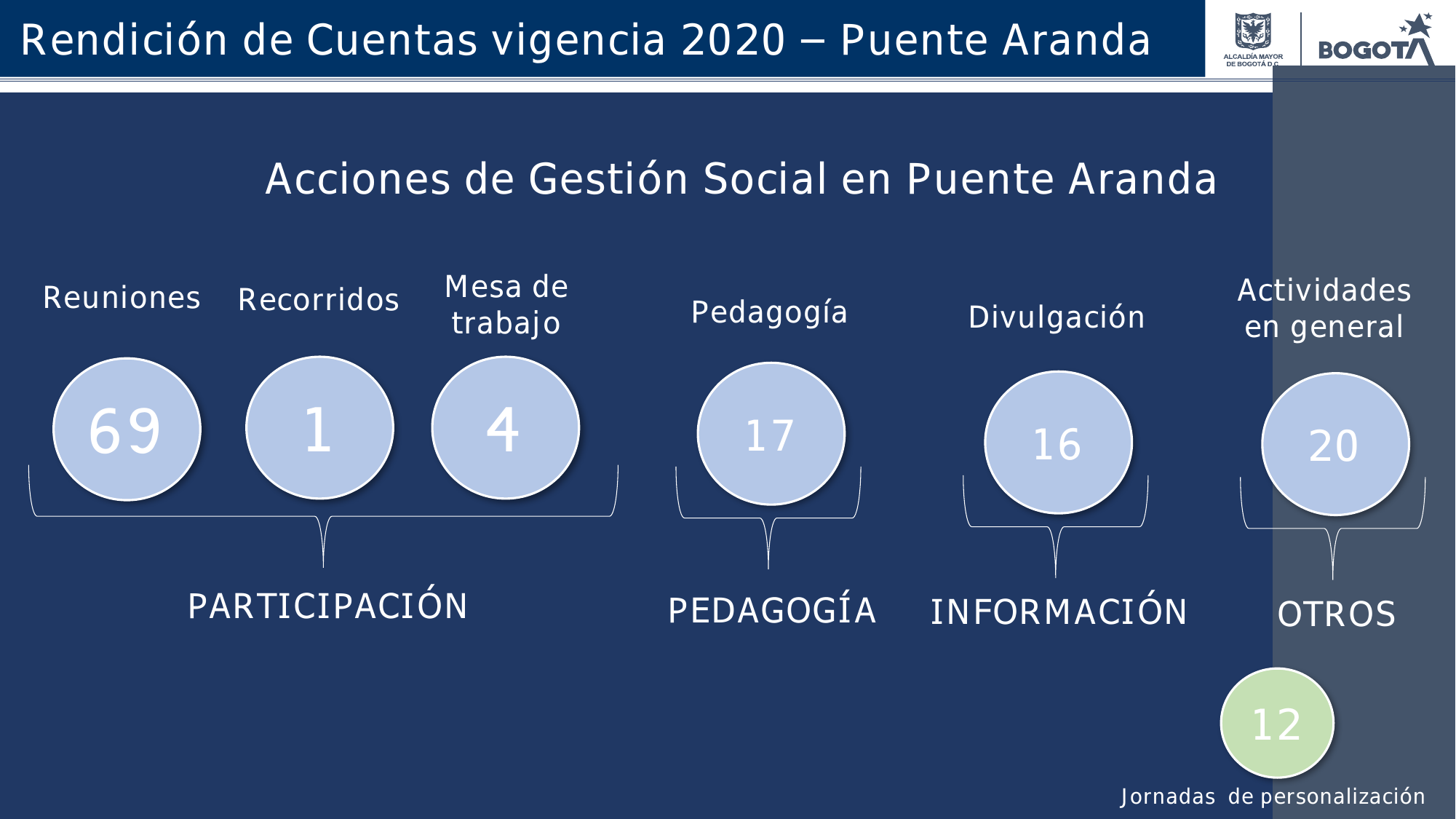

Rendición de Cuentas vigencia 2020 – Puente Aranda

Acciones de Gestión Social en Puente Aranda

Mesa de
trabajo
Reuniones
Recorridos
4
1
69
PARTICIPACIÓN
Actividades
en general
20

OTROS
Pedagogía
17

PEDAGOGÍA
Divulgación
16

INFORMACIÓN
12
Jornadas  de personalización